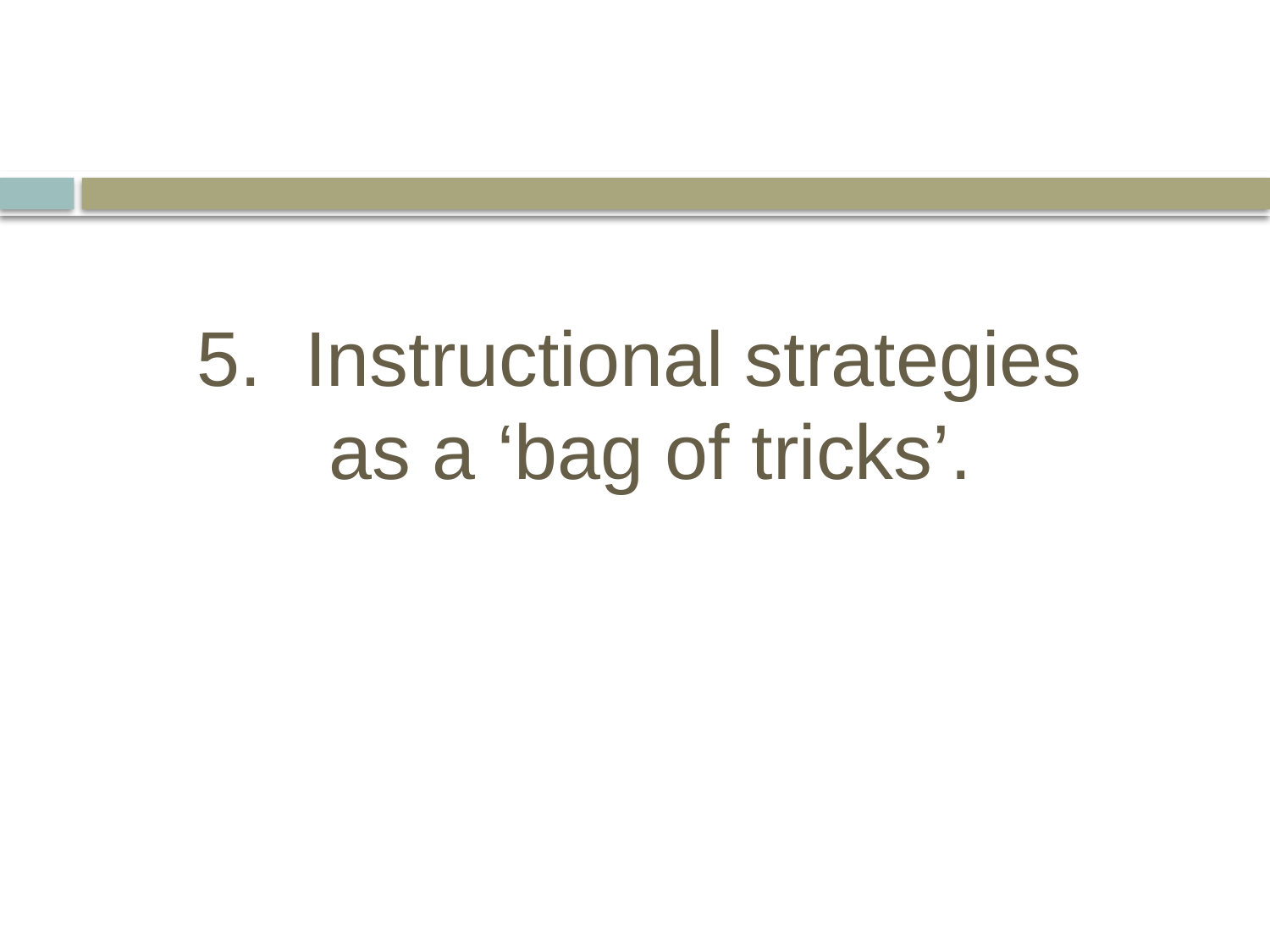

# 5.  Instructional strategies as a ‘bag of tricks’.